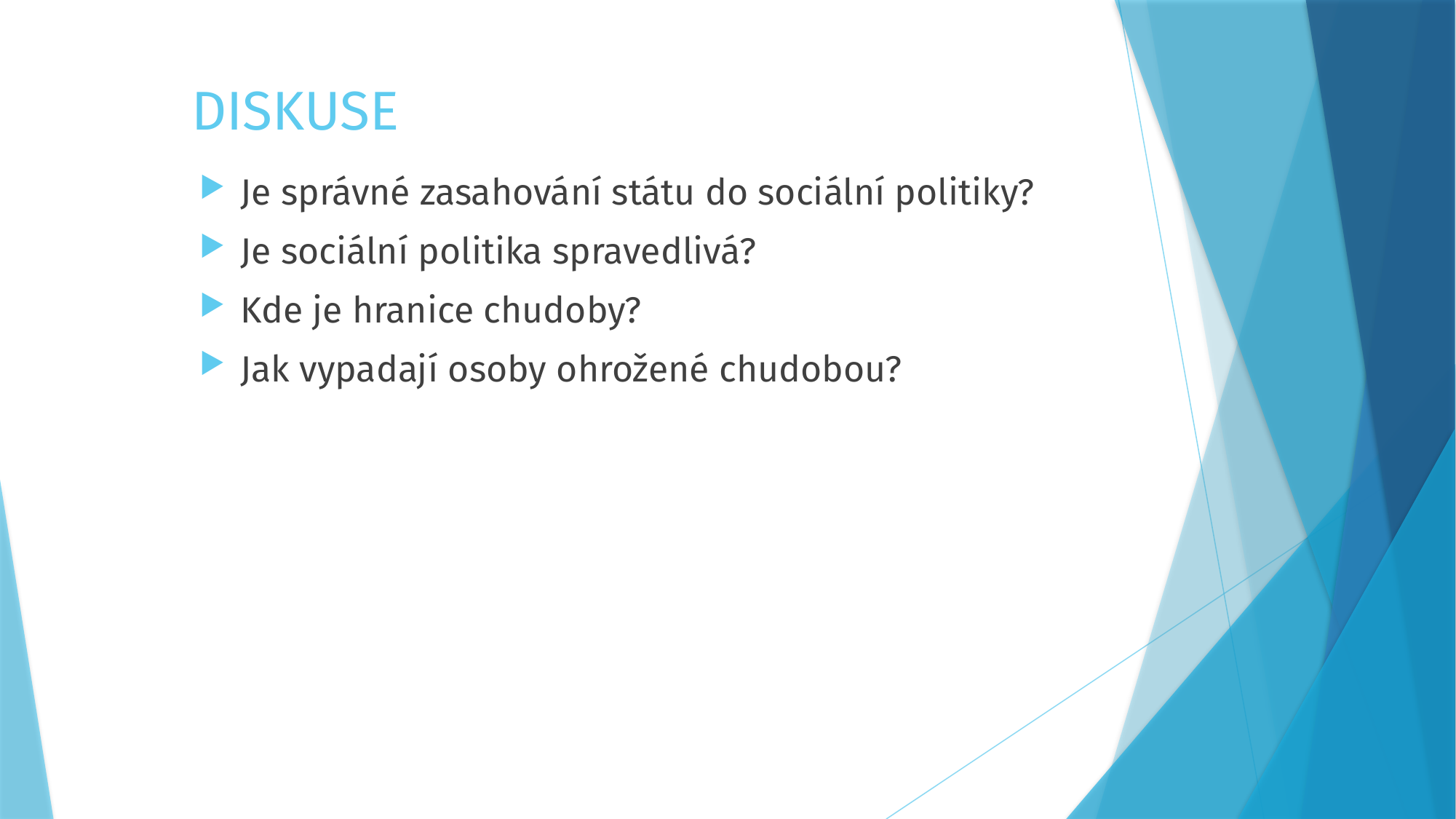

# DISKUSE
Je správné zasahování státu do sociální politiky?
Je sociální politika spravedlivá?
Kde je hranice chudoby?
Jak vypadají osoby ohrožené chudobou?